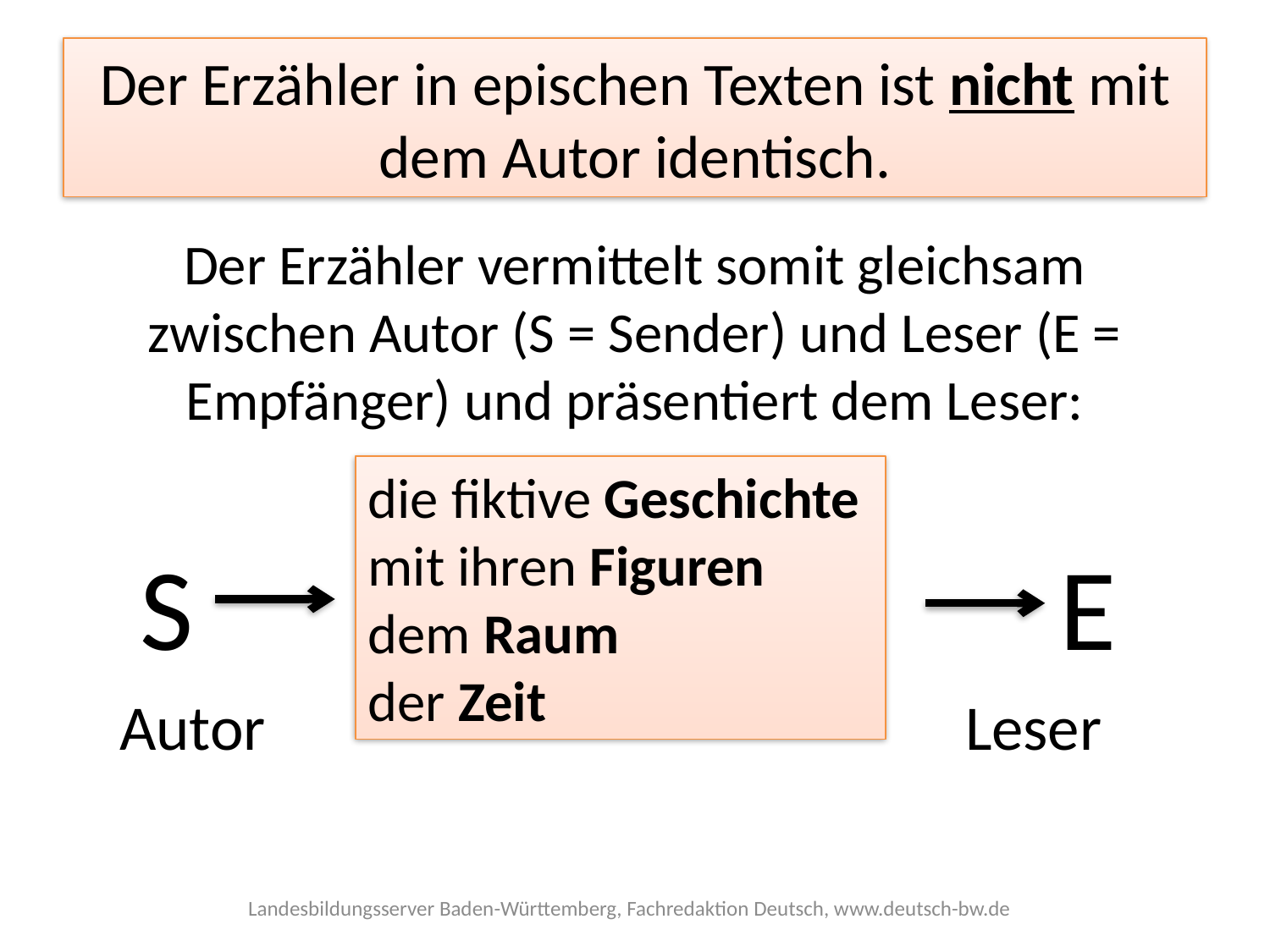

# Der Erzähler in epischen Texten ist nicht mit dem Autor identisch.
Der Erzähler vermittelt somit gleichsam zwischen Autor (S = Sender) und Leser (E = Empfänger) und präsentiert dem Leser:

     S                                 E
   Autor						Leser
die fiktive Geschichte
mit ihren Figuren
dem Raum
der Zeit
Landesbildungsserver Baden-Württemberg, Fachredaktion Deutsch, www.deutsch-bw.de